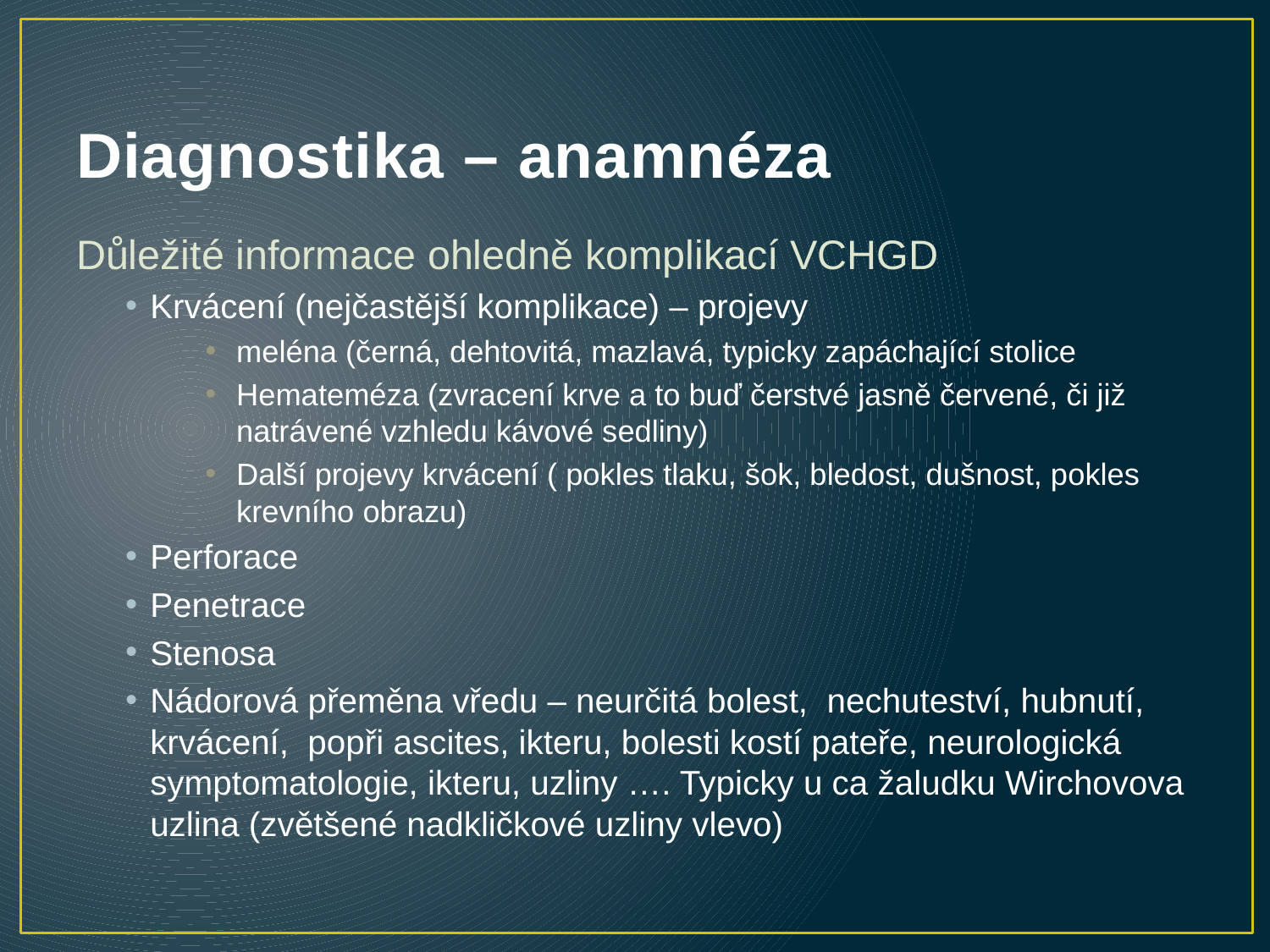

# Diagnostika – anamnéza
Důležité informace ohledně komplikací VCHGD
Krvácení (nejčastější komplikace) – projevy
meléna (černá, dehtovitá, mazlavá, typicky zapáchající stolice
Hemateméza (zvracení krve a to buď čerstvé jasně červené, či již natrávené vzhledu kávové sedliny)
Další projevy krvácení ( pokles tlaku, šok, bledost, dušnost, pokles krevního obrazu)
Perforace
Penetrace
Stenosa
Nádorová přeměna vředu – neurčitá bolest,  nechuteství, hubnutí, krvácení,  popři ascites, ikteru, bolesti kostí pateře, neurologická symptomatologie, ikteru, uzliny …. Typicky u ca žaludku Wirchovova uzlina (zvětšené nadkličkové uzliny vlevo)